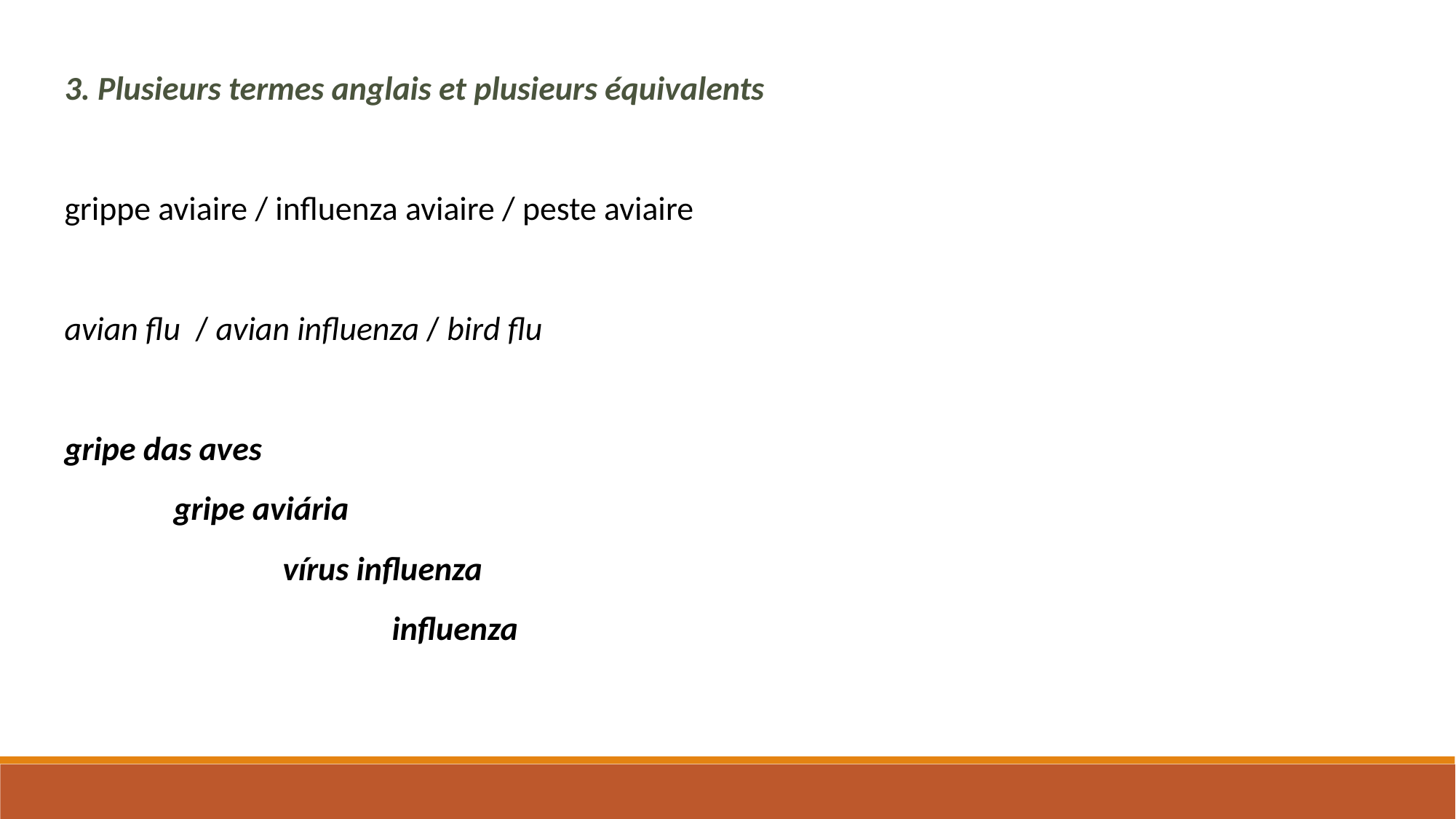

3. Plusieurs termes anglais et plusieurs équivalents

grippe aviaire / influenza aviaire / peste aviaire

avian flu  / avian influenza / bird flu

gripe das aves
	gripe aviária
		vírus influenza
			influenza